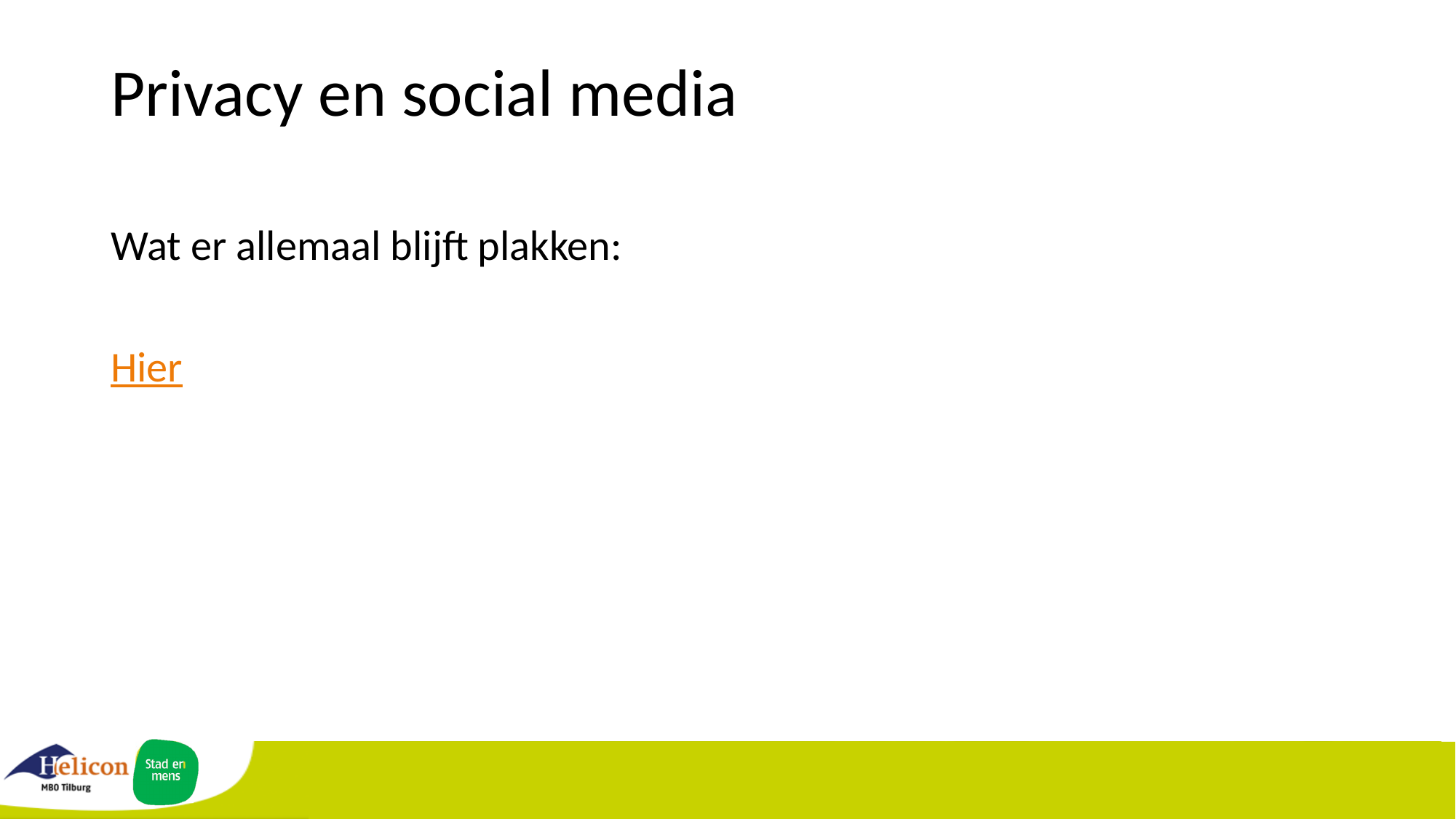

# Privacy en social media
Wat er allemaal blijft plakken:

Hier